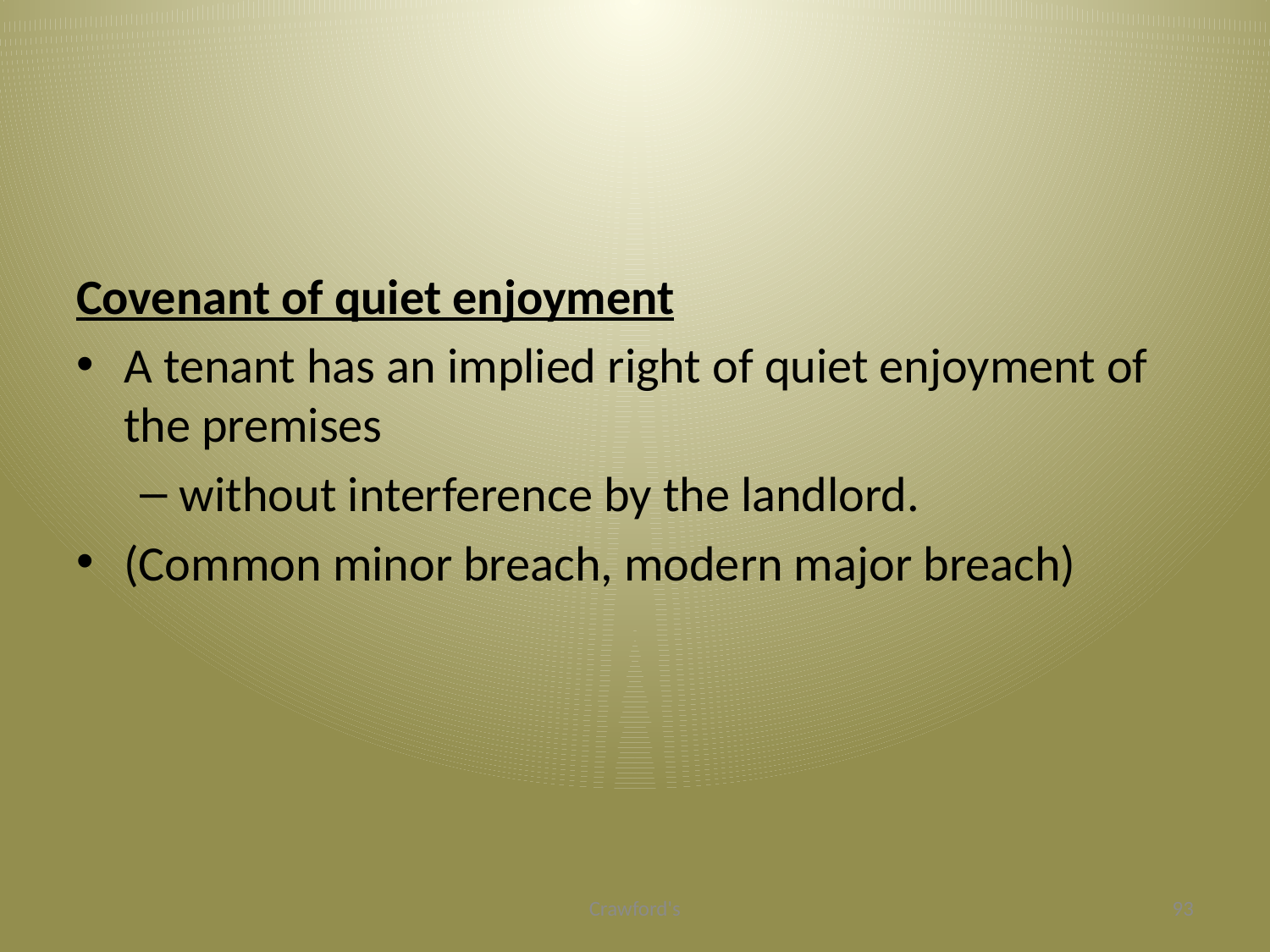

#
Covenant of quiet enjoyment
A tenant has an implied right of quiet enjoyment of the premises
without interference by the landlord.
(Common minor breach, modern major breach)

Crawford's
93